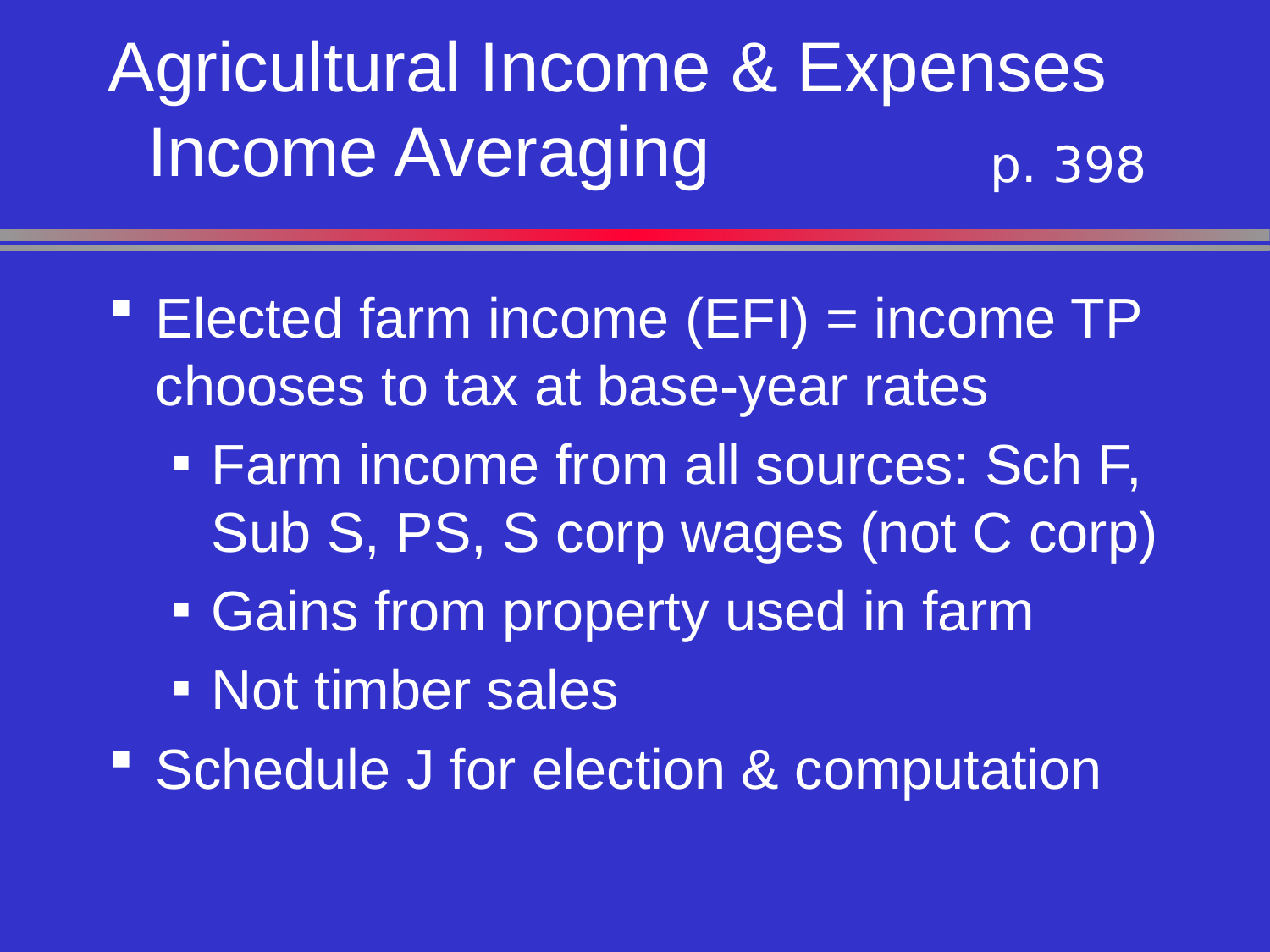

# Agricultural Income & Expenses Income Averaging
     p. 398
Elected farm income (EFI) = income TP chooses to tax at base-year rates
Farm income from all sources: Sch F, Sub S, PS, S corp wages (not C corp)
Gains from property used in farm
Not timber sales
Schedule J for election & computation